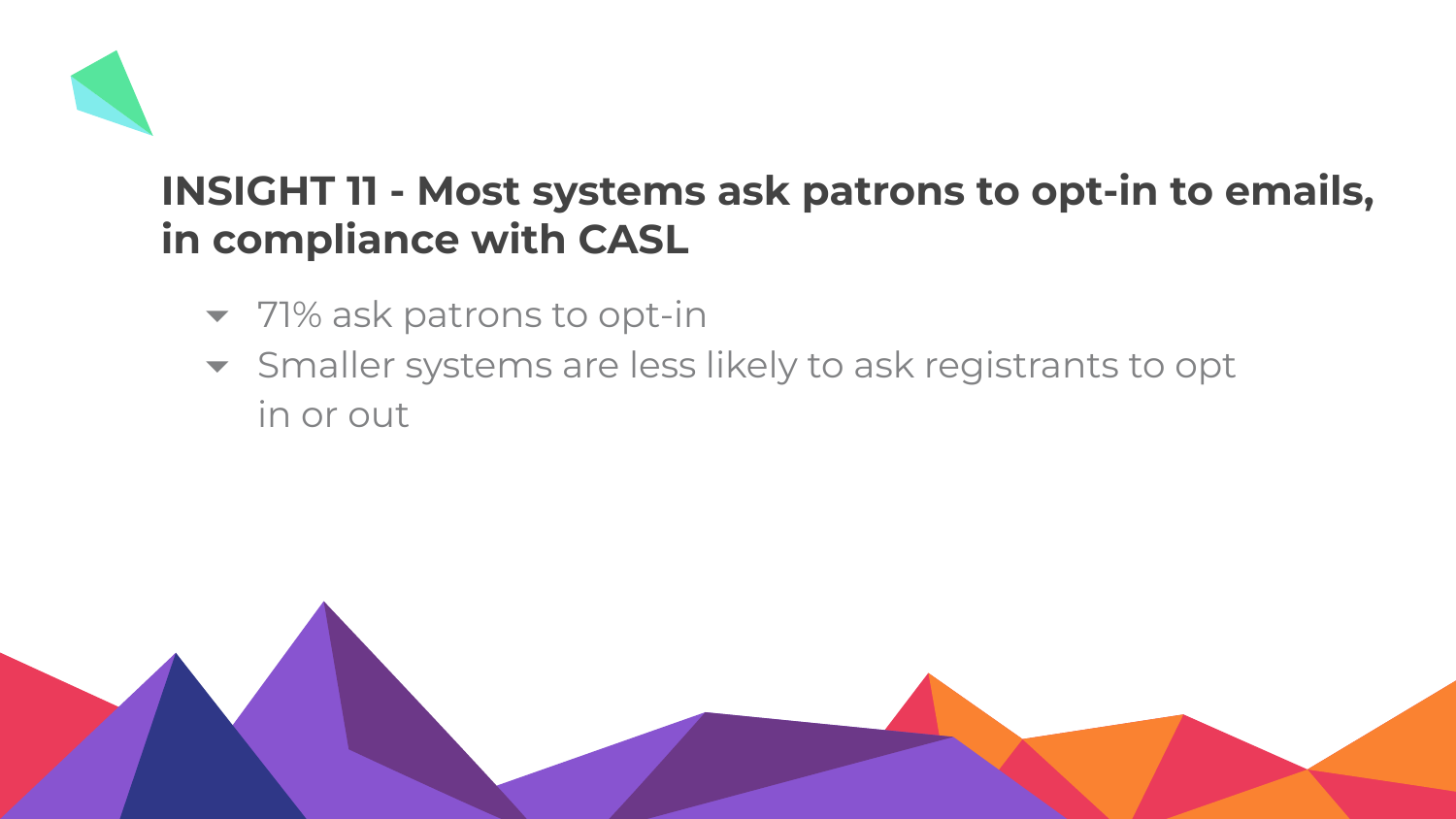

# INSIGHT 11 - Most systems ask patrons to opt-in to emails, in compliance with CASL
71% ask patrons to opt-in
Smaller systems are less likely to ask registrants to opt in or out